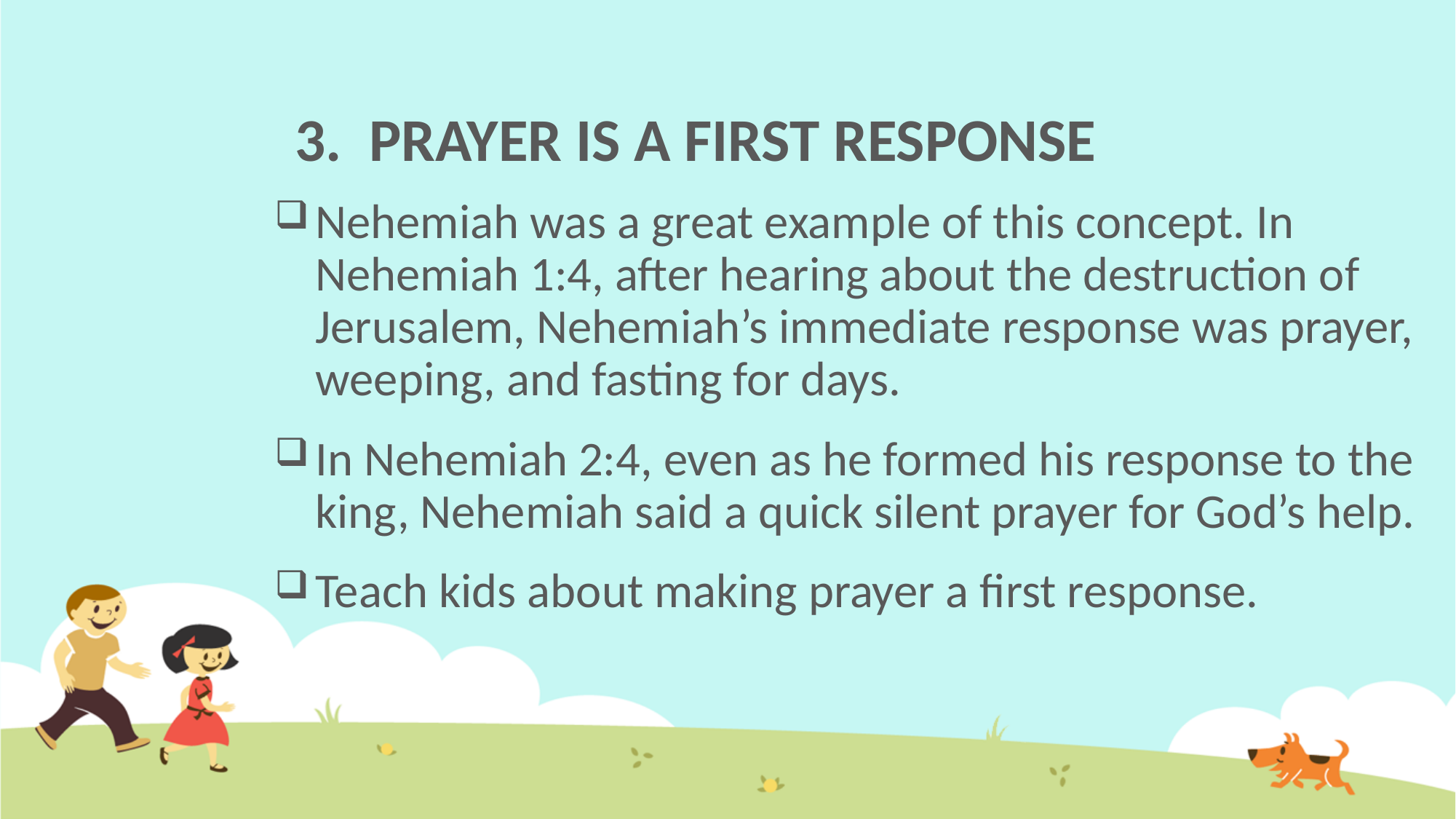

# 3.  PRAYER IS A FIRST RESPONSE
Nehemiah was a great example of this concept. In Nehemiah 1:4, after hearing about the destruction of Jerusalem, Nehemiah’s immediate response was prayer, weeping, and fasting for days.
In Nehemiah 2:4, even as he formed his response to the king, Nehemiah said a quick silent prayer for God’s help.
Teach kids about making prayer a first response.